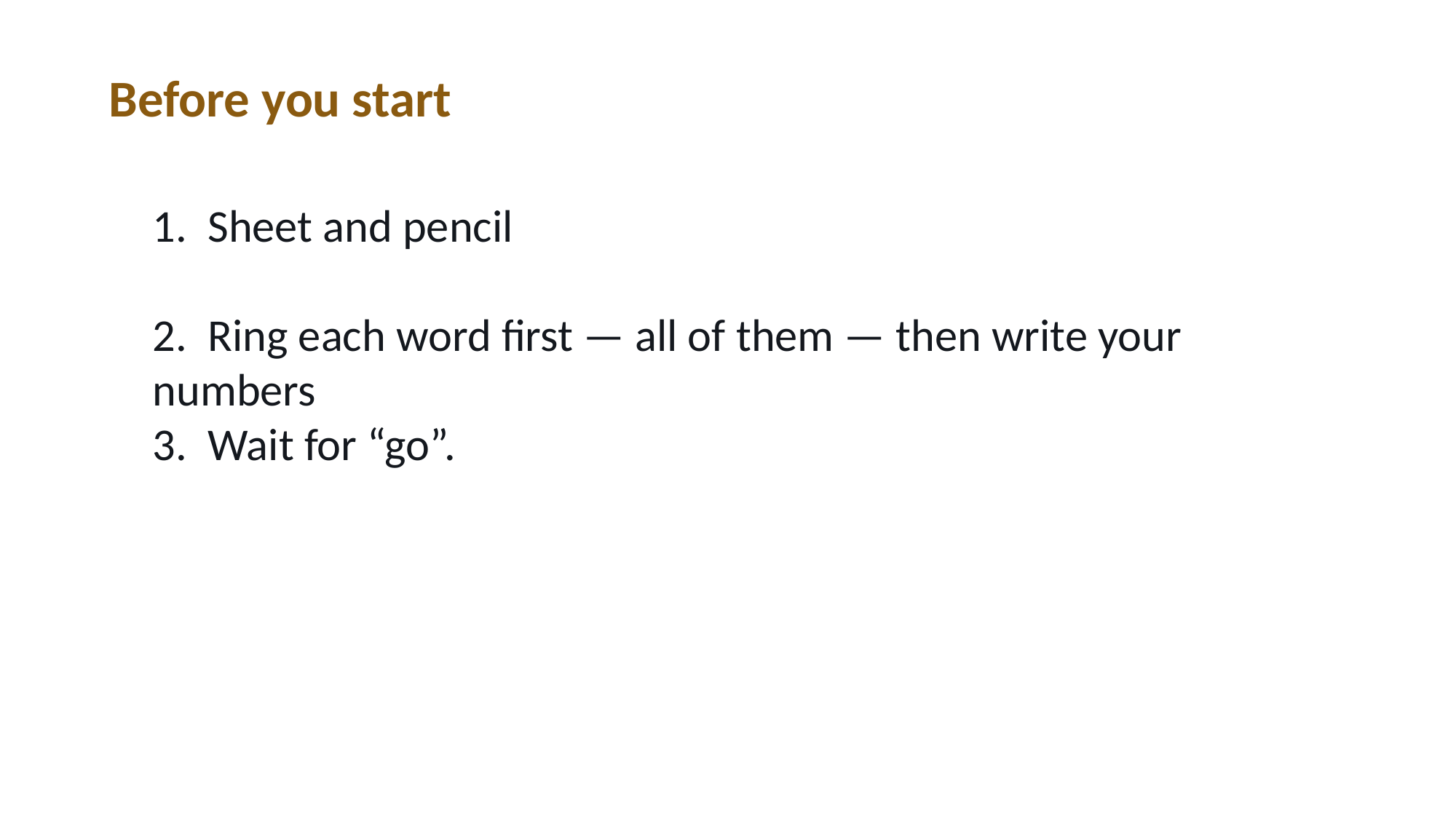

Before you start
1.  Sheet and pencil
2.  Ring each word first — all of them — then write your numbers
3.  Wait for “go”.